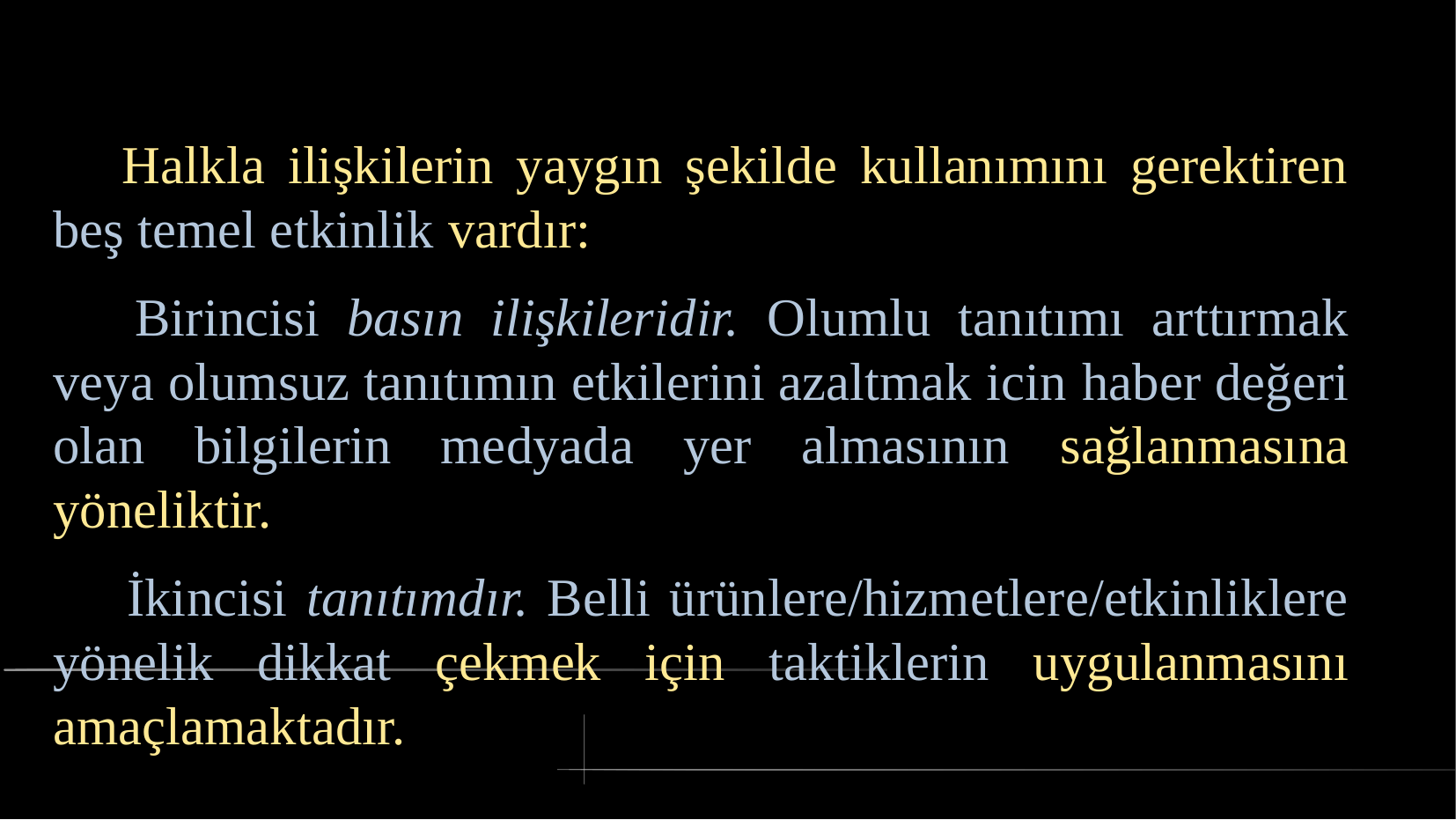

# Halkla ilişkilerin yaygın şekilde kullanımını gerektiren beş temel etkinlik vardır:
   Birincisi basın ilişkileridir. Olumlu tanıtımı arttırmak veya olumsuz tanıtımın etkilerini azaltmak icin haber değeri olan bilgilerin medyada yer almasının sağlanmasına yöneliktir.
    İkincisi tanıtımdır. Belli ürünlere/hizmetlere/etkinliklere yönelik dikkat çekmek için taktiklerin uygulanmasını amaçlamaktadır.